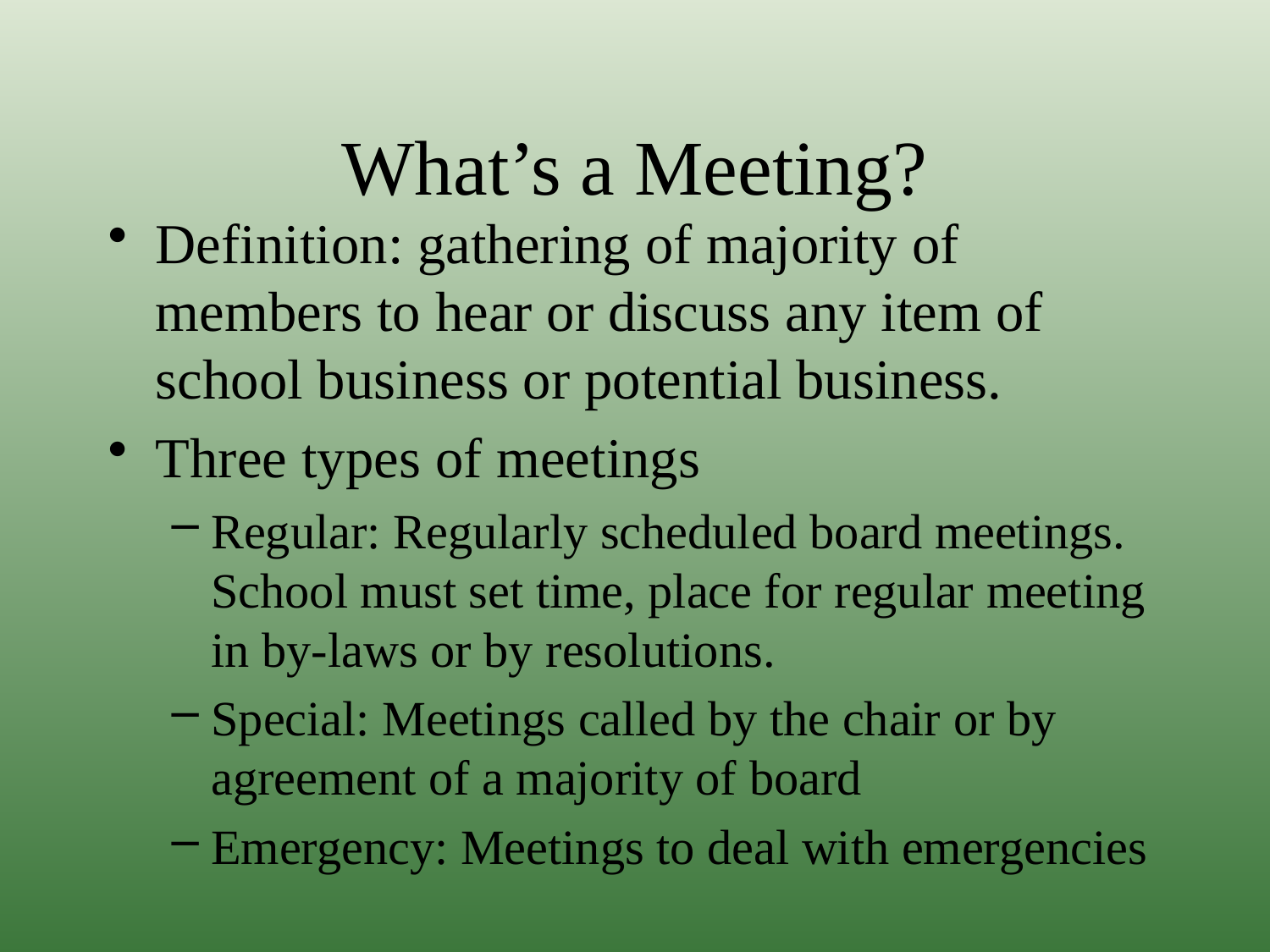

# What’s a Meeting?
Definition: gathering of majority of members to hear or discuss any item of school business or potential business.
Three types of meetings
Regular: Regularly scheduled board meetings.  School must set time, place for regular meeting in by-laws or by resolutions.
Special: Meetings called by the chair or by agreement of a majority of board
Emergency: Meetings to deal with emergencies